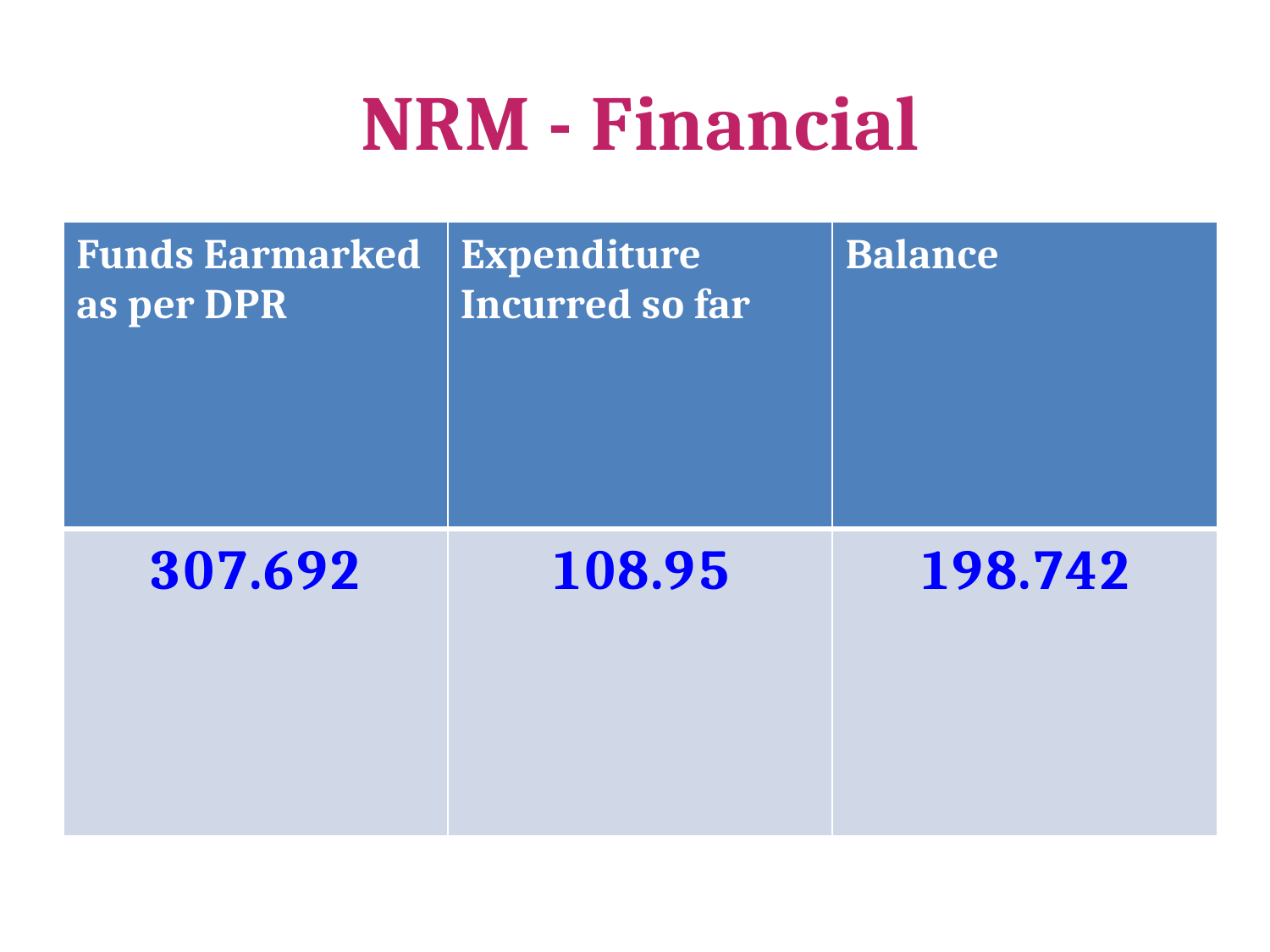

# NRM - Financial
| Funds Earmarked as per DPR | Expenditure Incurred so far | Balance |
| --- | --- | --- |
| 307.692 | 108.95 | 198.742 |